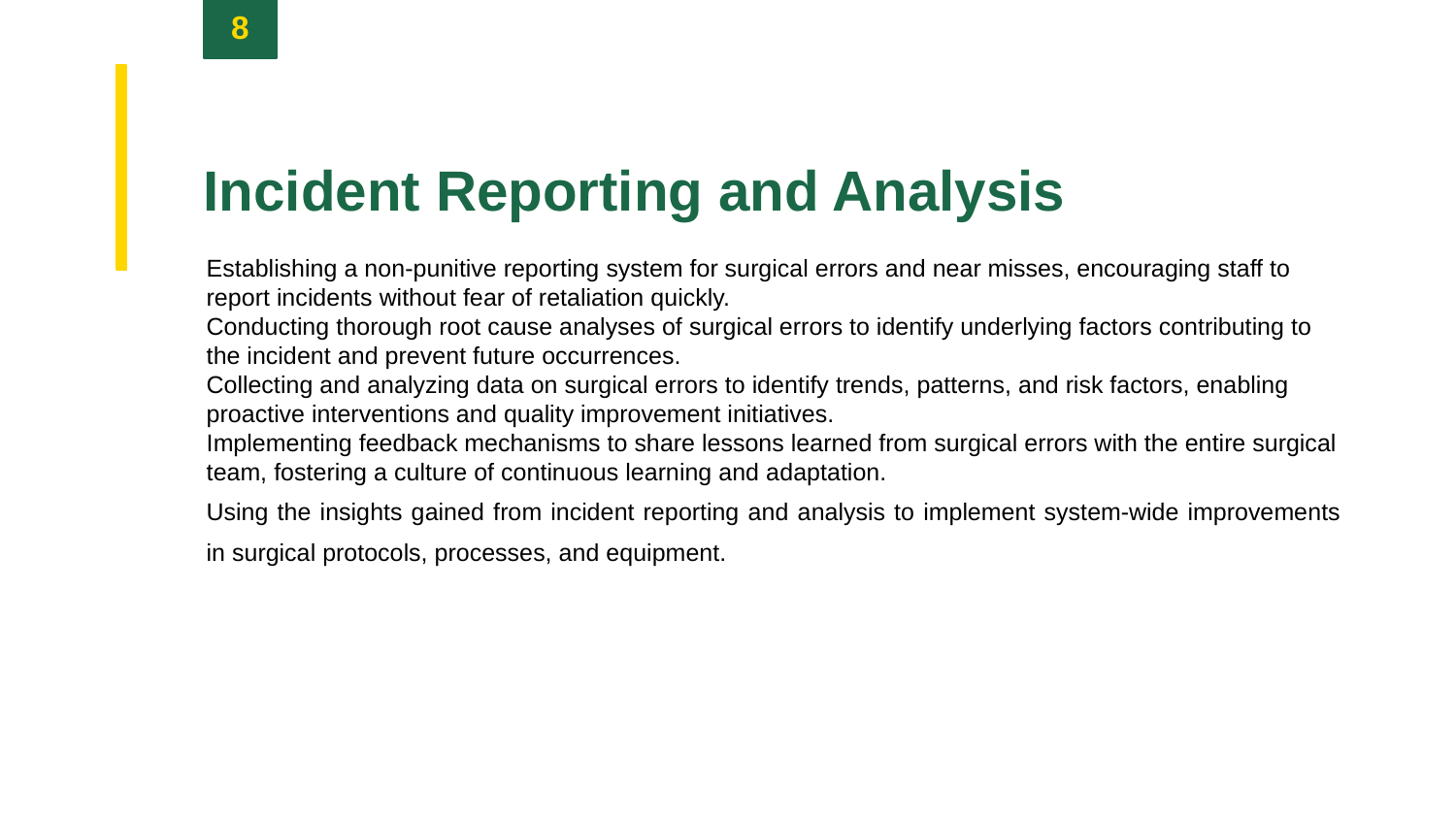

8

Incident Reporting and Analysis
Establishing a non-punitive reporting system for surgical errors and near misses, encouraging staff to report incidents without fear of retaliation quickly.
Conducting thorough root cause analyses of surgical errors to identify underlying factors contributing to the incident and prevent future occurrences.
Collecting and analyzing data on surgical errors to identify trends, patterns, and risk factors, enabling proactive interventions and quality improvement initiatives.
Implementing feedback mechanisms to share lessons learned from surgical errors with the entire surgical team, fostering a culture of continuous learning and adaptation.
Using the insights gained from incident reporting and analysis to implement system-wide improvements in surgical protocols, processes, and equipment.